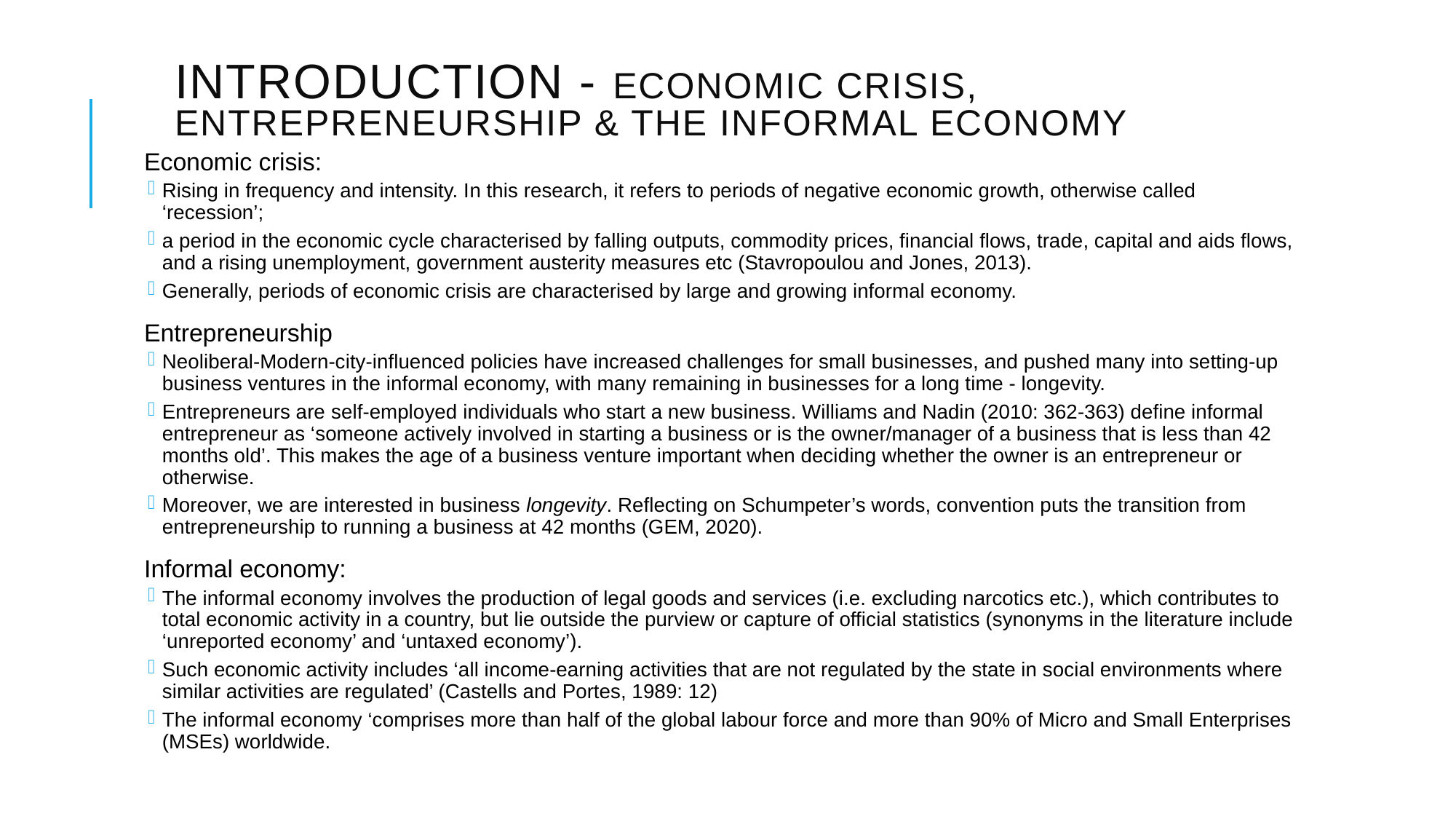

# Introduction - Economic crisis, entrepreneurship & the informal economy
Economic crisis:
Rising in frequency and intensity. In this research, it refers to periods of negative economic growth, otherwise called ‘recession’;
a period in the economic cycle characterised by falling outputs, commodity prices, financial flows, trade, capital and aids flows, and a rising unemployment, government austerity measures etc (Stavropoulou and Jones, 2013).
Generally, periods of economic crisis are characterised by large and growing informal economy.
Entrepreneurship
Neoliberal-Modern-city-influenced policies have increased challenges for small businesses, and pushed many into setting-up business ventures in the informal economy, with many remaining in businesses for a long time - longevity.
Entrepreneurs are self-employed individuals who start a new business. Williams and Nadin (2010: 362-363) define informal entrepreneur as ‘someone actively involved in starting a business or is the owner/manager of a business that is less than 42 months old’. This makes the age of a business venture important when deciding whether the owner is an entrepreneur or otherwise.
Moreover, we are interested in business longevity. Reflecting on Schumpeter’s words, convention puts the transition from entrepreneurship to running a business at 42 months (GEM, 2020).
Informal economy:
The informal economy involves the production of legal goods and services (i.e. excluding narcotics etc.), which contributes to total economic activity in a country, but lie outside the purview or capture of official statistics (synonyms in the literature include ‘unreported economy’ and ‘untaxed economy’).
Such economic activity includes ‘all income-earning activities that are not regulated by the state in social environments where similar activities are regulated’ (Castells and Portes, 1989: 12)
The informal economy ‘comprises more than half of the global labour force and more than 90% of Micro and Small Enterprises (MSEs) worldwide.